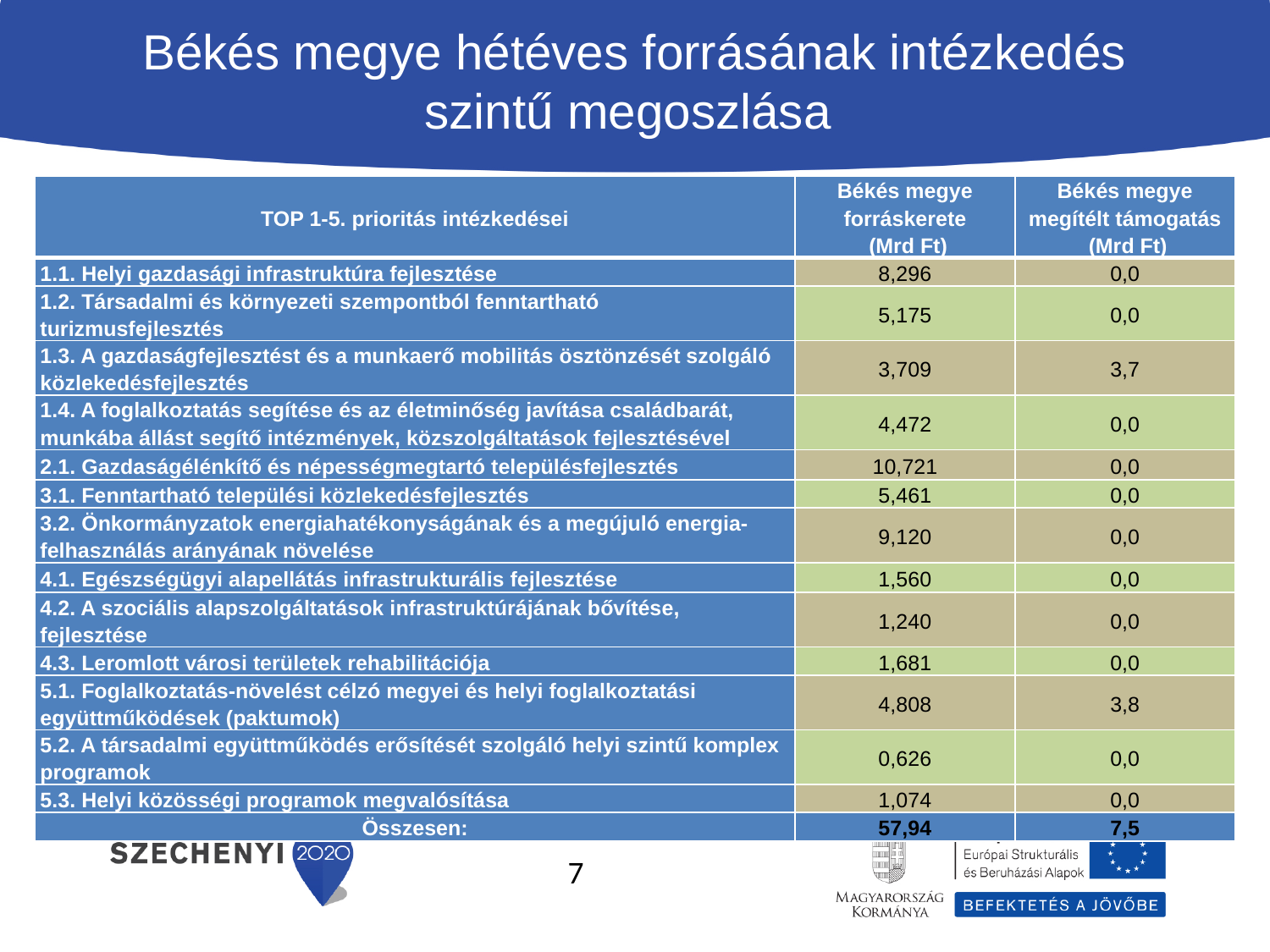

# Békés megye hétéves forrásának intézkedés szintű megoszlása
| TOP 1-5. prioritás intézkedései | Békés megye forráskerete (Mrd Ft) | Békés megye megítélt támogatás (Mrd Ft) |
| --- | --- | --- |
| 1.1. Helyi gazdasági infrastruktúra fejlesztése | 8,296 | 0,0 |
| 1.2. Társadalmi és környezeti szempontból fenntartható turizmusfejlesztés | 5,175 | 0,0 |
| 1.3. A gazdaságfejlesztést és a munkaerő mobilitás ösztönzését szolgáló közlekedésfejlesztés | 3,709 | 3,7 |
| 1.4. A foglalkoztatás segítése és az életminőség javítása családbarát, munkába állást segítő intézmények, közszolgáltatások fejlesztésével | 4,472 | 0,0 |
| 2.1. Gazdaságélénkítő és népességmegtartó településfejlesztés | 10,721 | 0,0 |
| 3.1. Fenntartható települési közlekedésfejlesztés | 5,461 | 0,0 |
| 3.2. Önkormányzatok energiahatékonyságának és a megújuló energia-felhasználás arányának növelése | 9,120 | 0,0 |
| 4.1. Egészségügyi alapellátás infrastrukturális fejlesztése | 1,560 | 0,0 |
| 4.2. A szociális alapszolgáltatások infrastruktúrájának bővítése, fejlesztése | 1,240 | 0,0 |
| 4.3. Leromlott városi területek rehabilitációja | 1,681 | 0,0 |
| 5.1. Foglalkoztatás-növelést célzó megyei és helyi foglalkoztatási együttműködések (paktumok) | 4,808 | 3,8 |
| 5.2. A társadalmi együttműködés erősítését szolgáló helyi szintű komplex programok | 0,626 | 0,0 |
| 5.3. Helyi közösségi programok megvalósítása | 1,074 | 0,0 |
| Összesen: | 57,94 | 7,5 |
7